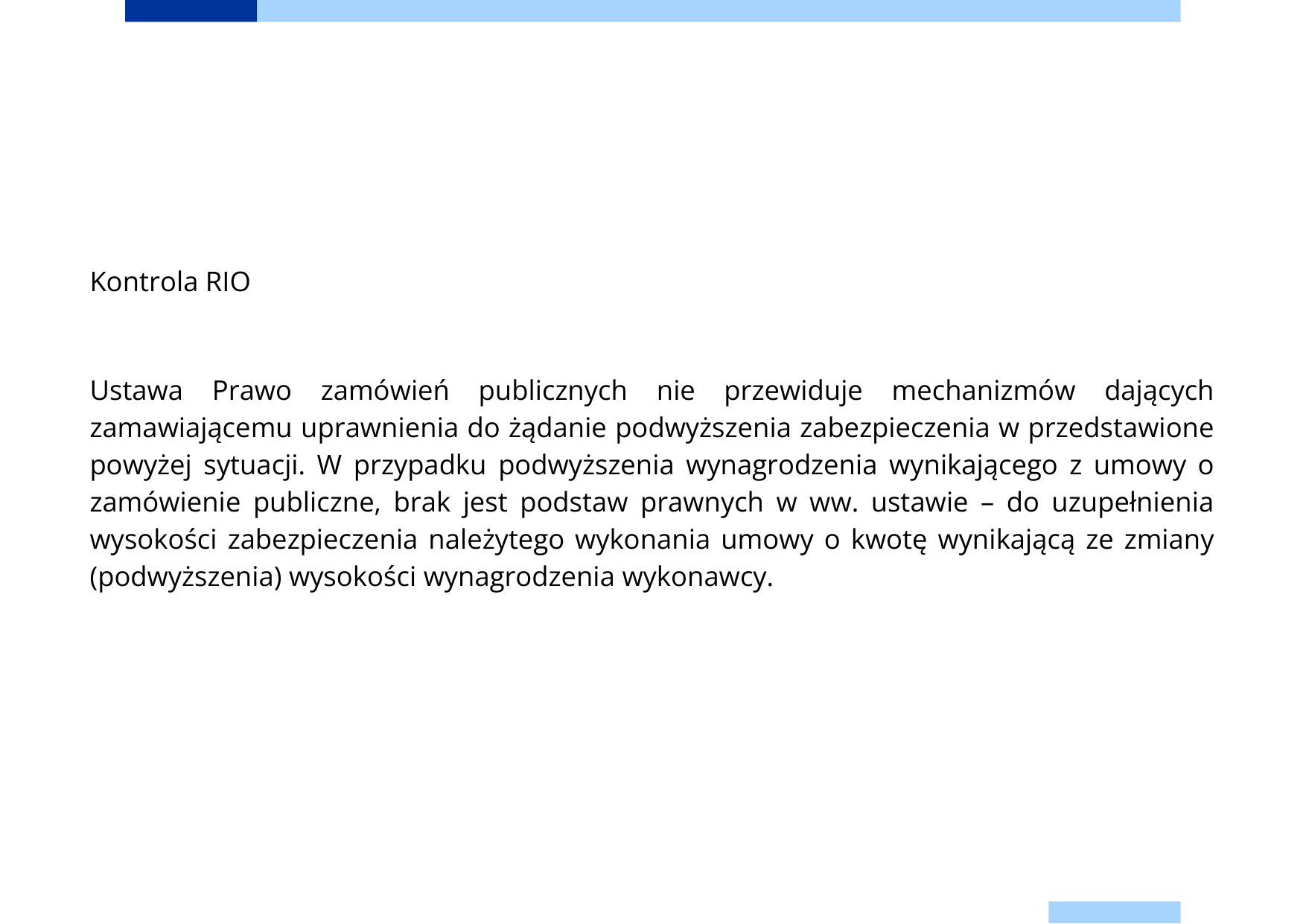

Kontrola RIO

Ustawa Prawo zamówień publicznych nie przewiduje mechanizmów dających zamawiającemu uprawnienia do żądanie podwyższenia zabezpieczenia w przedstawione powyżej sytuacji. W przypadku podwyższenia wynagrodzenia wynikającego z umowy o zamówienie publiczne, brak jest podstaw prawnych w ww. ustawie – do uzupełnienia wysokości zabezpieczenia należytego wykonania umowy o kwotę wynikającą ze zmiany (podwyższenia) wysokości wynagrodzenia wykonawcy.